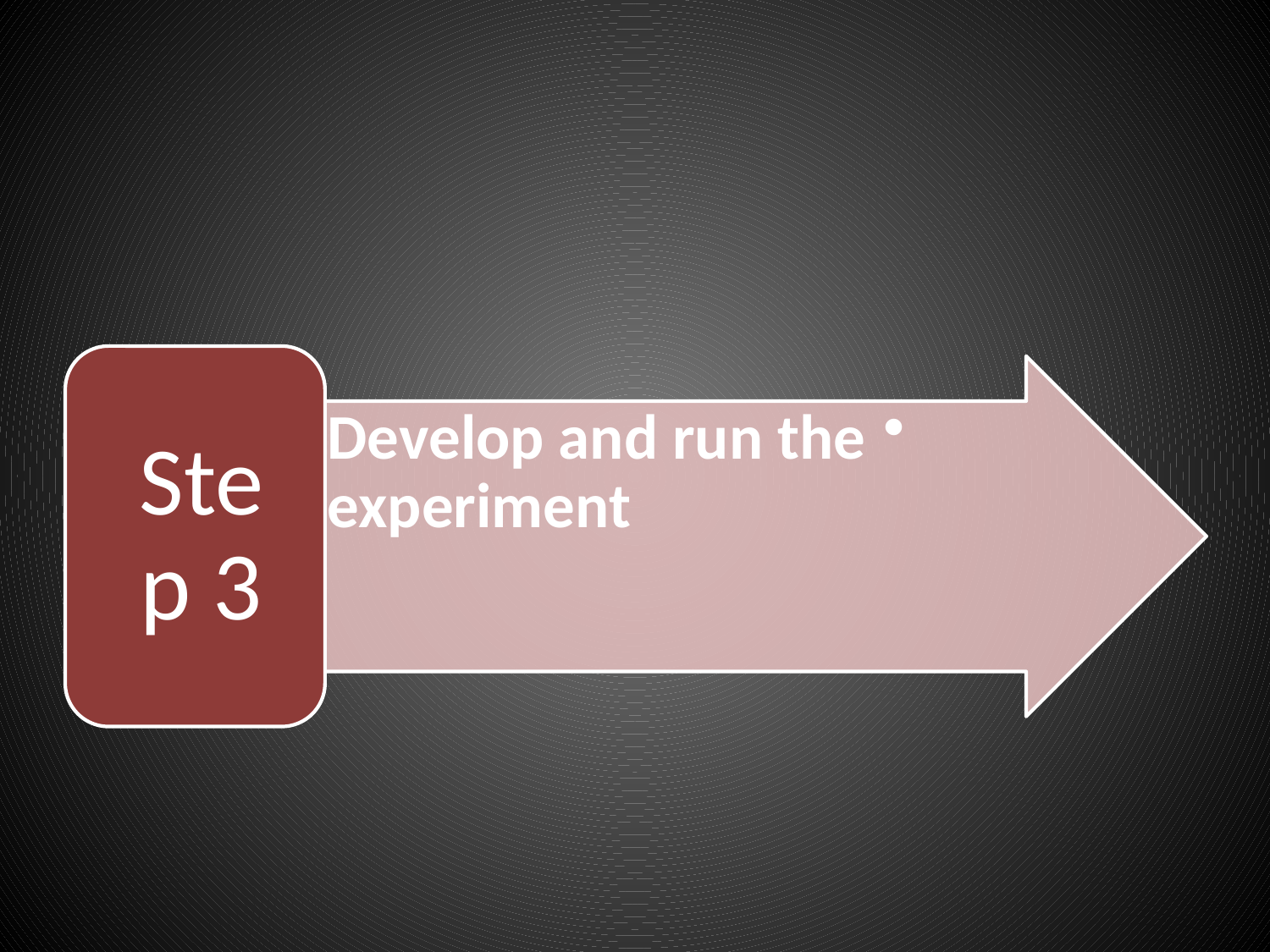

#
Develop and run the experiment
Step 3